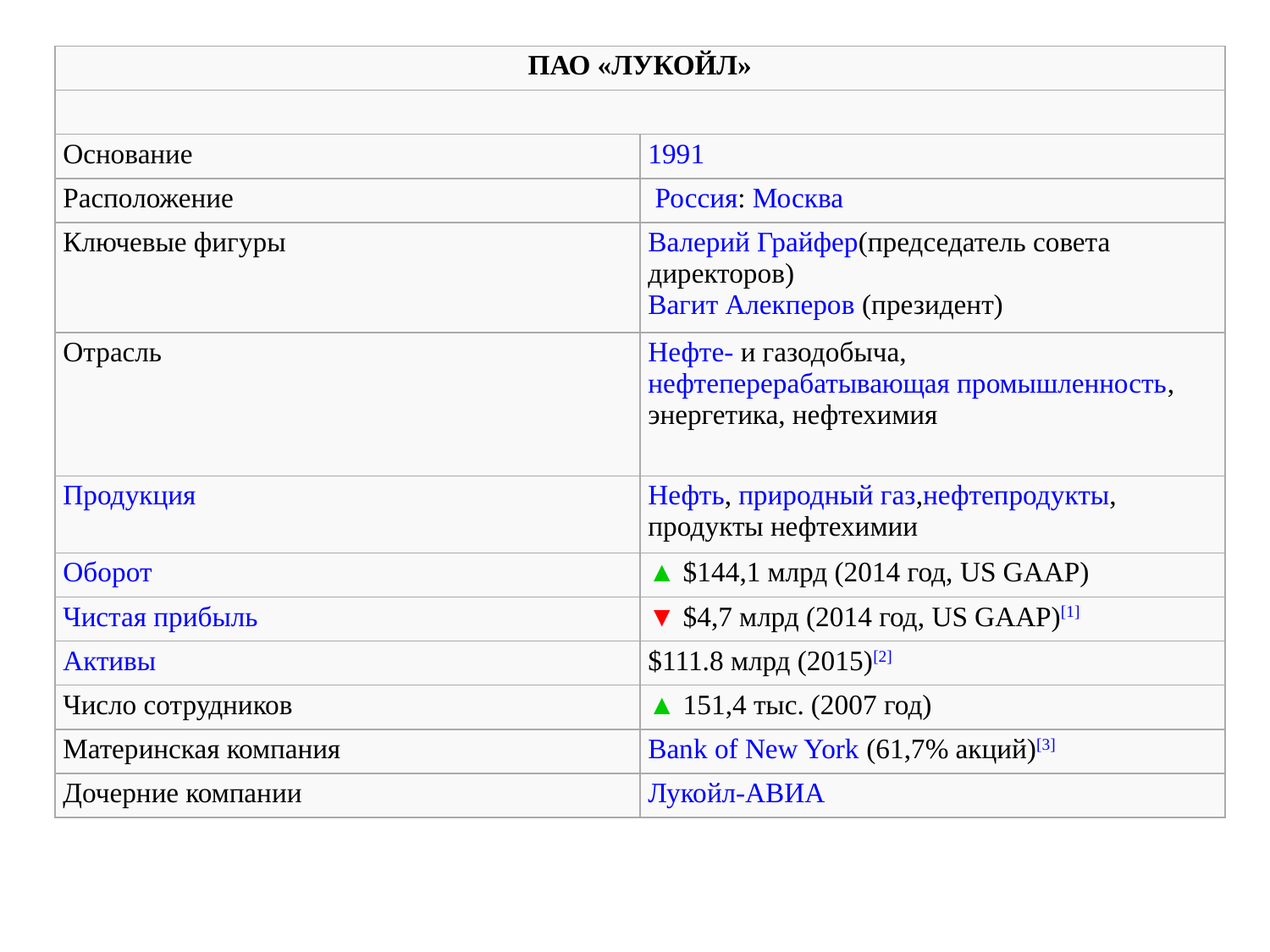

| ПАО «ЛУКОЙЛ» |  |
| --- | --- |
|  |  |
| Основание | 1991 |
| Расположение | Россия: Москва |
| Ключевые фигуры | Валерий Грайфер(председатель совета директоров) Вагит Алекперов (президент) |
| Отрасль | Нефте- и газодобыча, нефтеперерабатывающая промышленность, энергетика, нефтехимия |
| Продукция | Нефть, природный газ,нефтепродукты, продукты нефтехимии |
| Оборот | ▲ $144,1 млрд (2014 год, US GAAP) |
| Чистая прибыль | ▼ $4,7 млрд (2014 год, US GAAP)[1] |
| Активы | $111.8 млрд (2015)[2] |
| Число сотрудников | ▲ 151,4 тыс. (2007 год) |
| Материнская компания | Bank of New York (61,7% акций)[3] |
| Дочерние компании | Лукойл-АВИА |